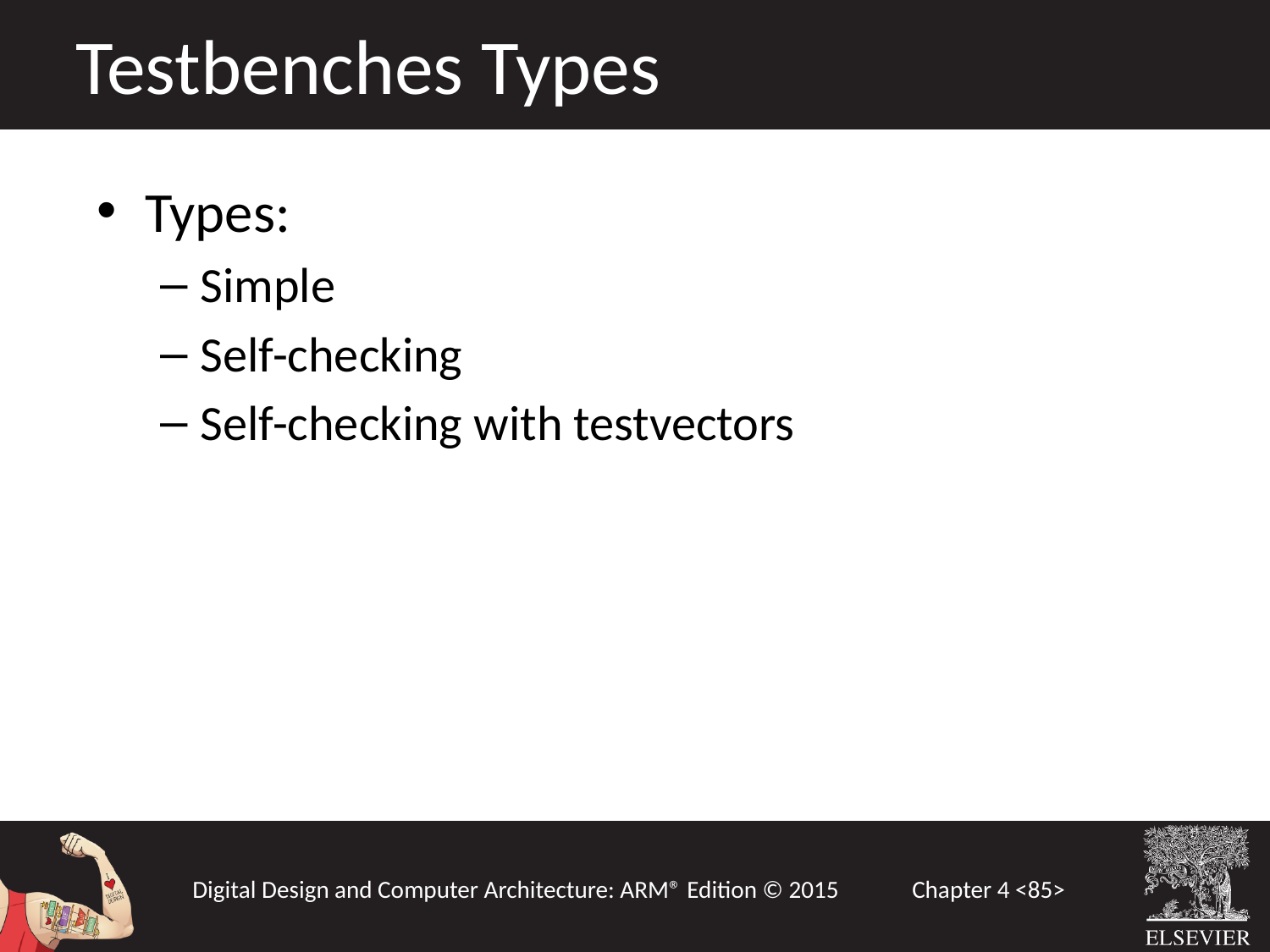

Testbenches Types

Types:
Simple
Self-checking
Self-checking with testvectors